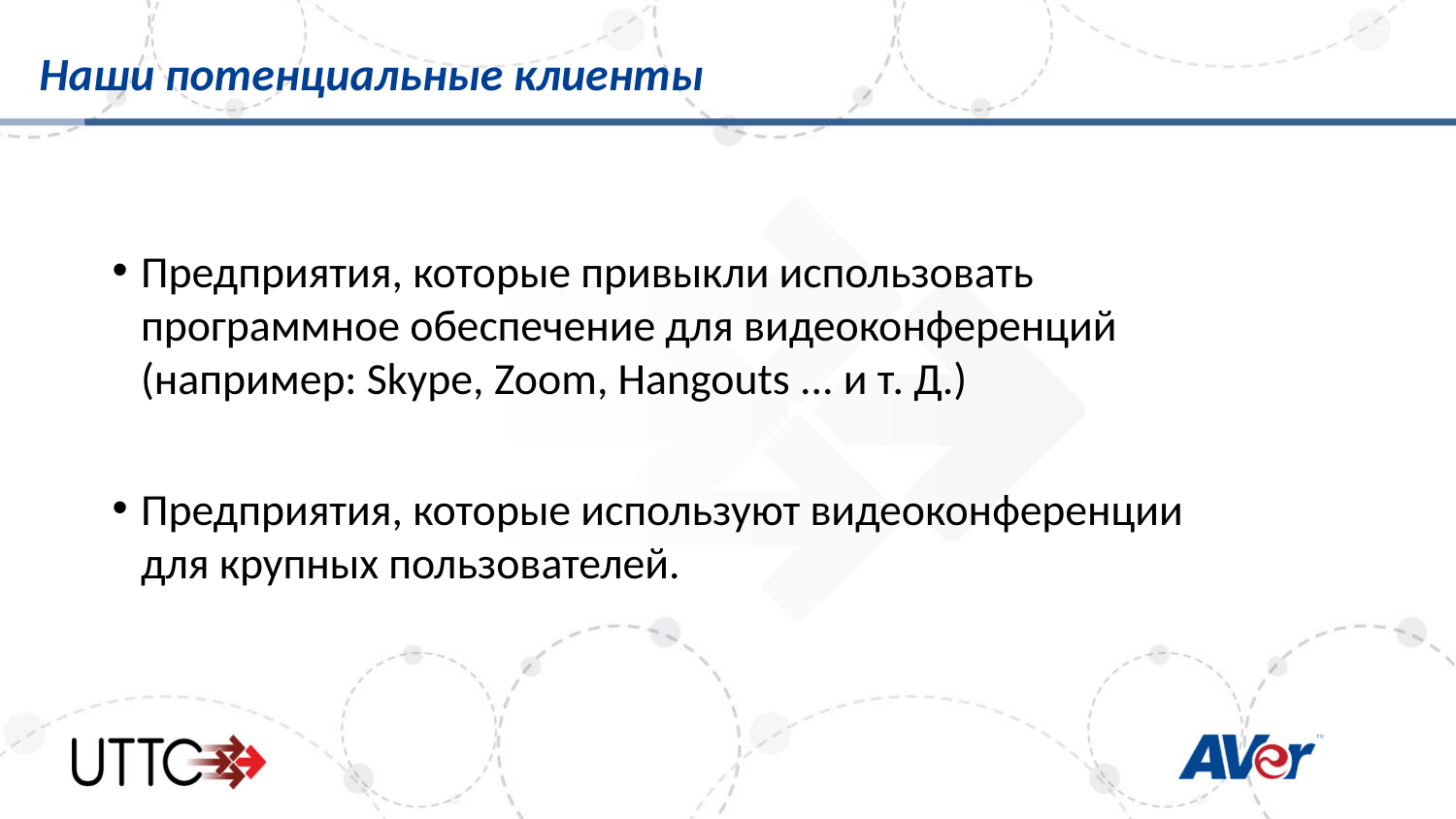

# Наши потенциальные клиенты
Предприятия, которые привыкли использовать программное обеспечение для видеоконференций (например: Skype, Zoom, Hangouts ... и т. Д.)

Предприятия, которые используют видеоконференции для крупных пользователей.